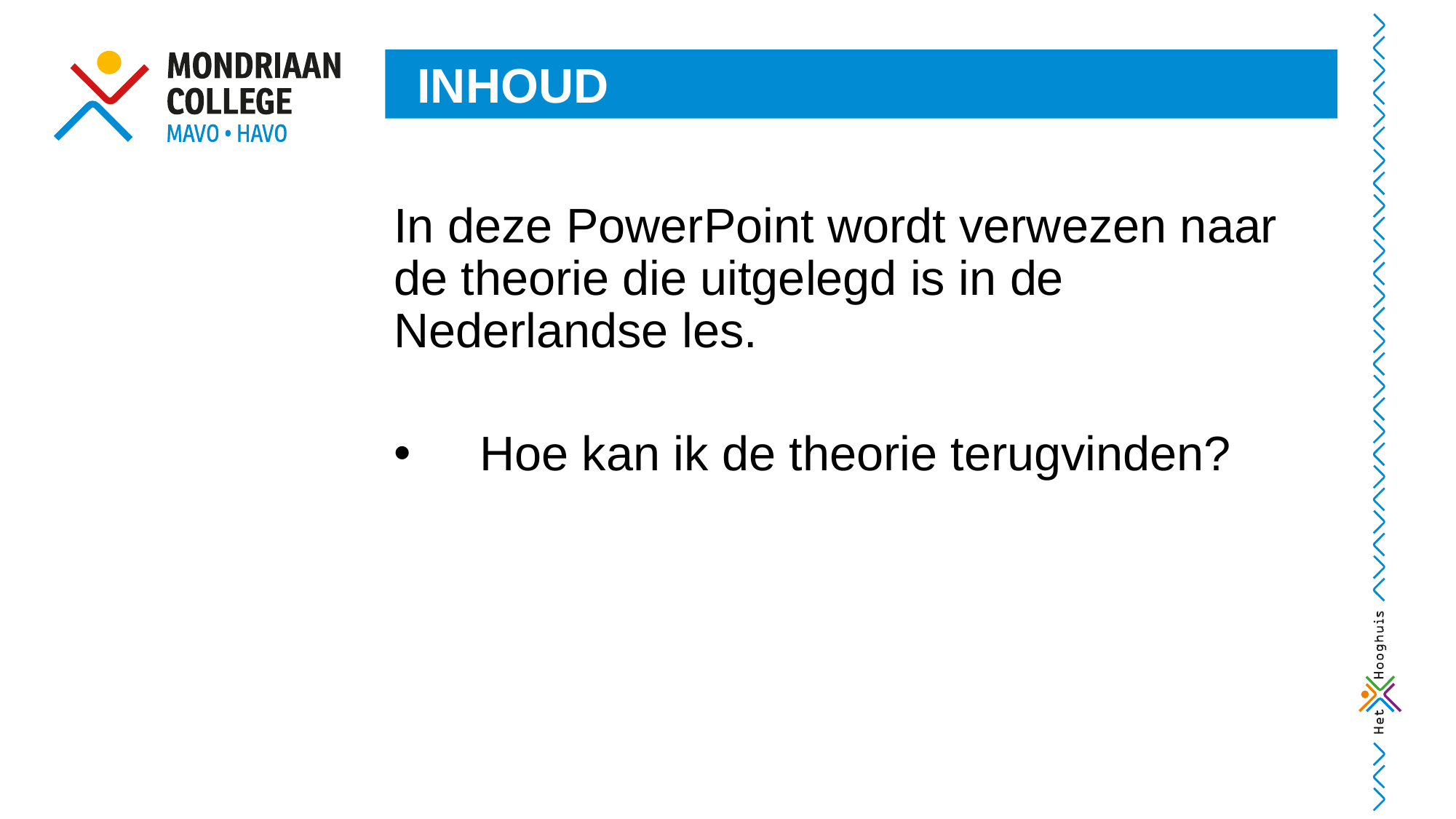

INHOUD

In deze PowerPoint wordt verwezen naar de theorie die uitgelegd is in de Nederlandse les.

Hoe kan ik de theorie terugvinden?